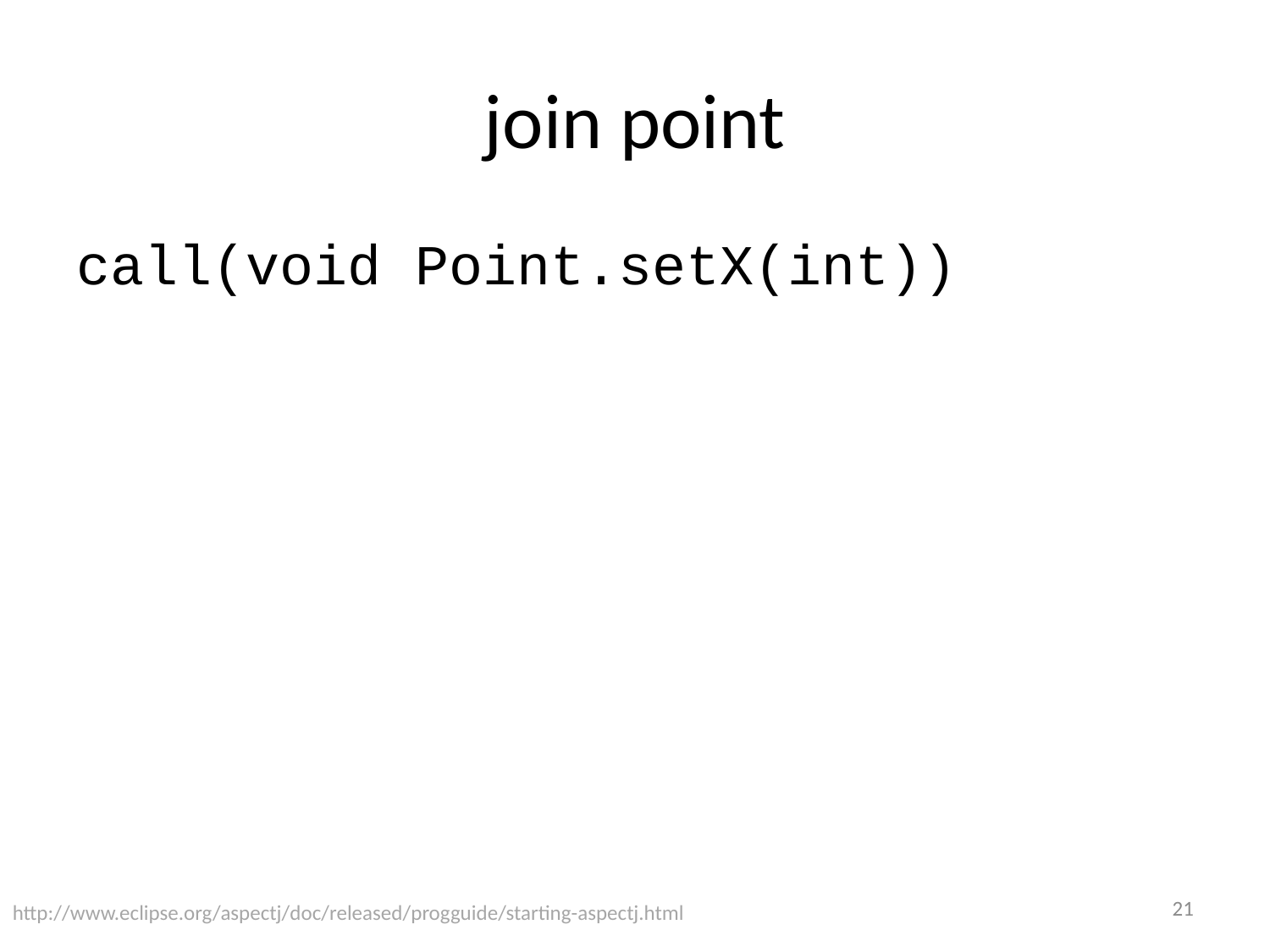

# join point
call(void Point.setX(int))
21
http://www.eclipse.org/aspectj/doc/released/progguide/starting-aspectj.html